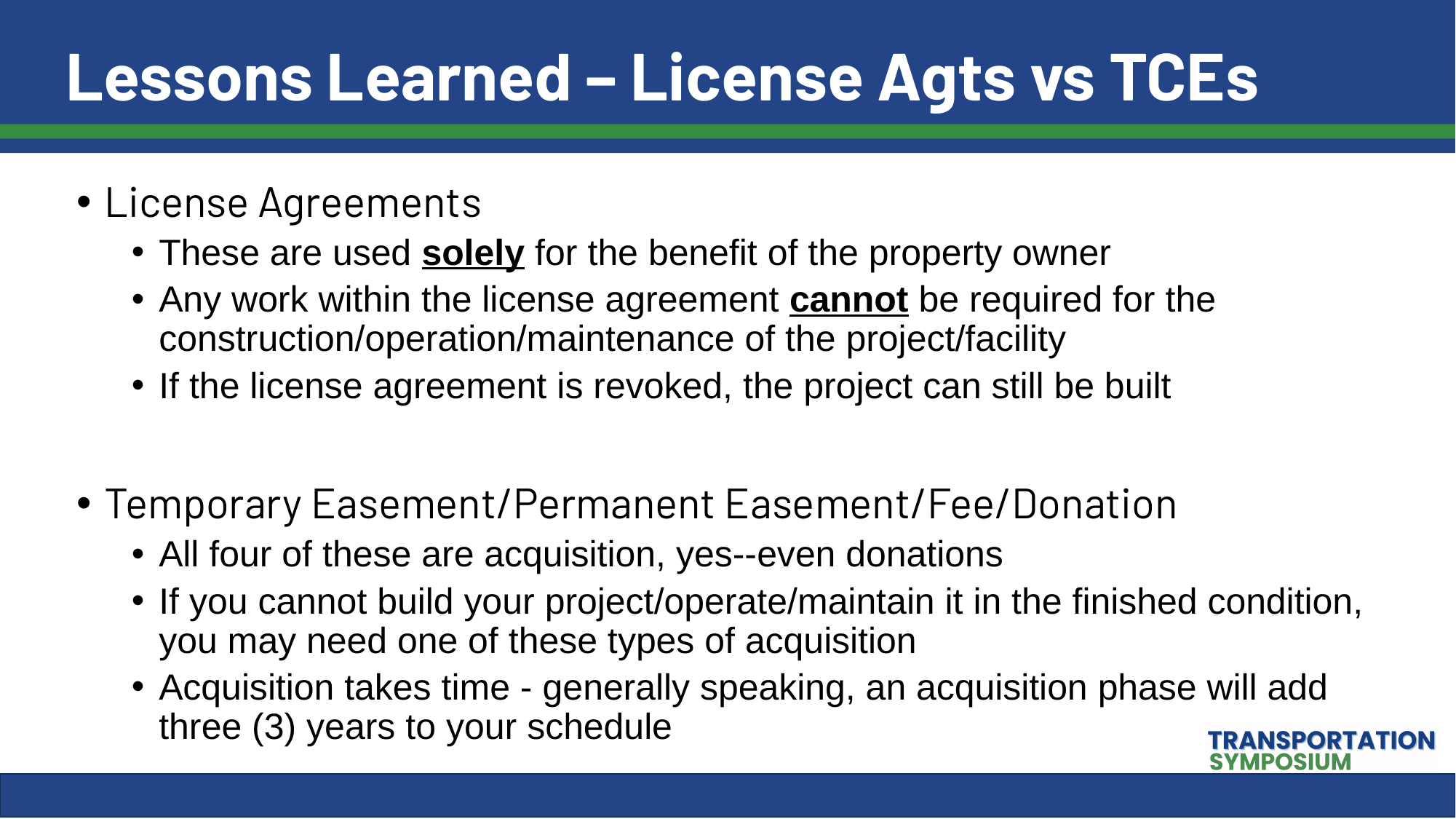

# Lessons Learned – License Agts vs TCEs
License Agreements
These are used solely for the benefit of the property owner
Any work within the license agreement cannot be required for the construction/operation/maintenance of the project/facility
If the license agreement is revoked, the project can still be built

Temporary Easement/Permanent Easement/Fee/Donation
All four of these are acquisition, yes--even donations
If you cannot build your project/operate/maintain it in the finished condition, you may need one of these types of acquisition
Acquisition takes time - generally speaking, an acquisition phase will add three (3) years to your schedule